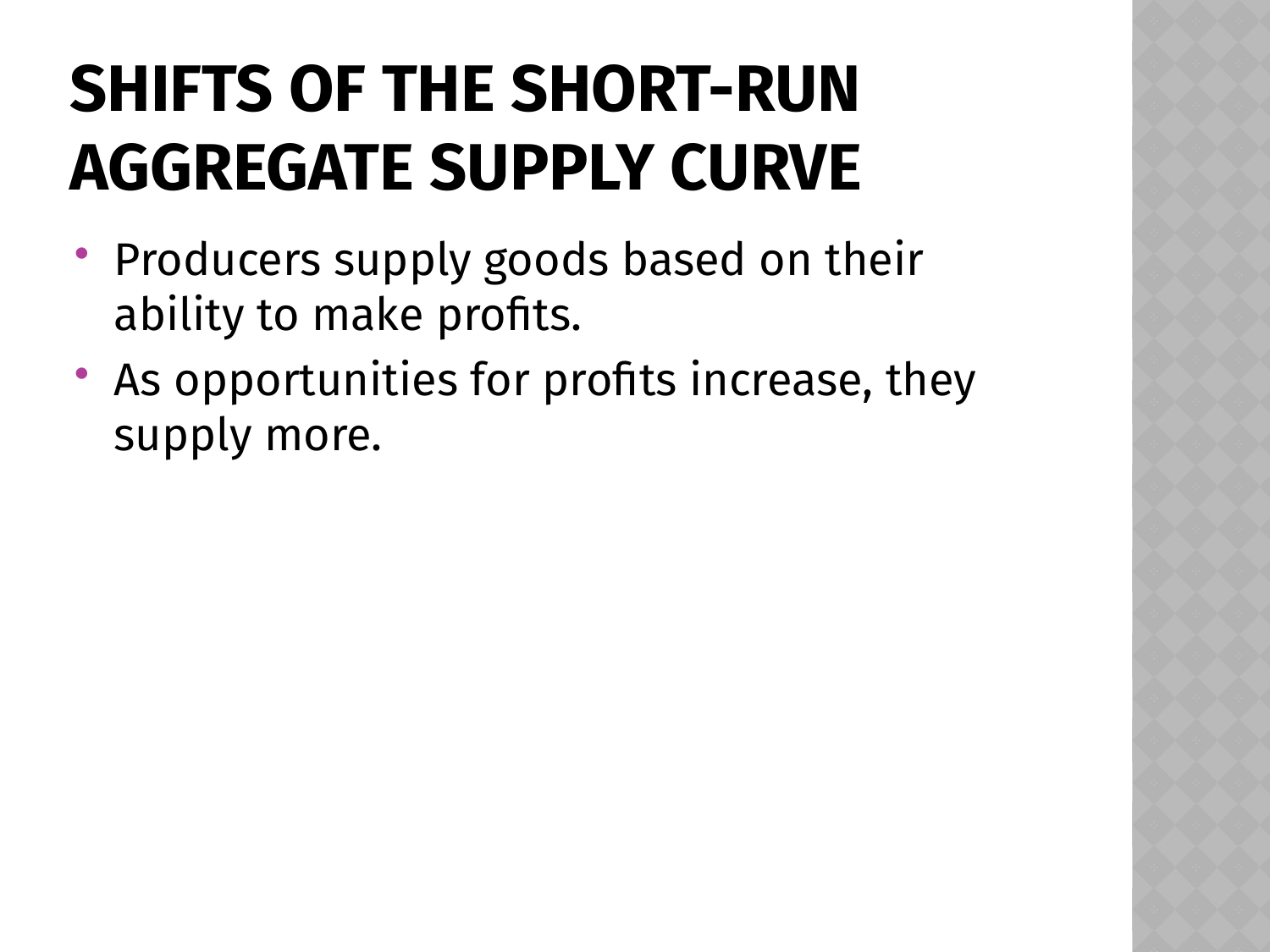

# Shifts of the Short-Run Aggregate Supply Curve
Producers supply goods based on their ability to make profits.
As opportunities for profits increase, they supply more.